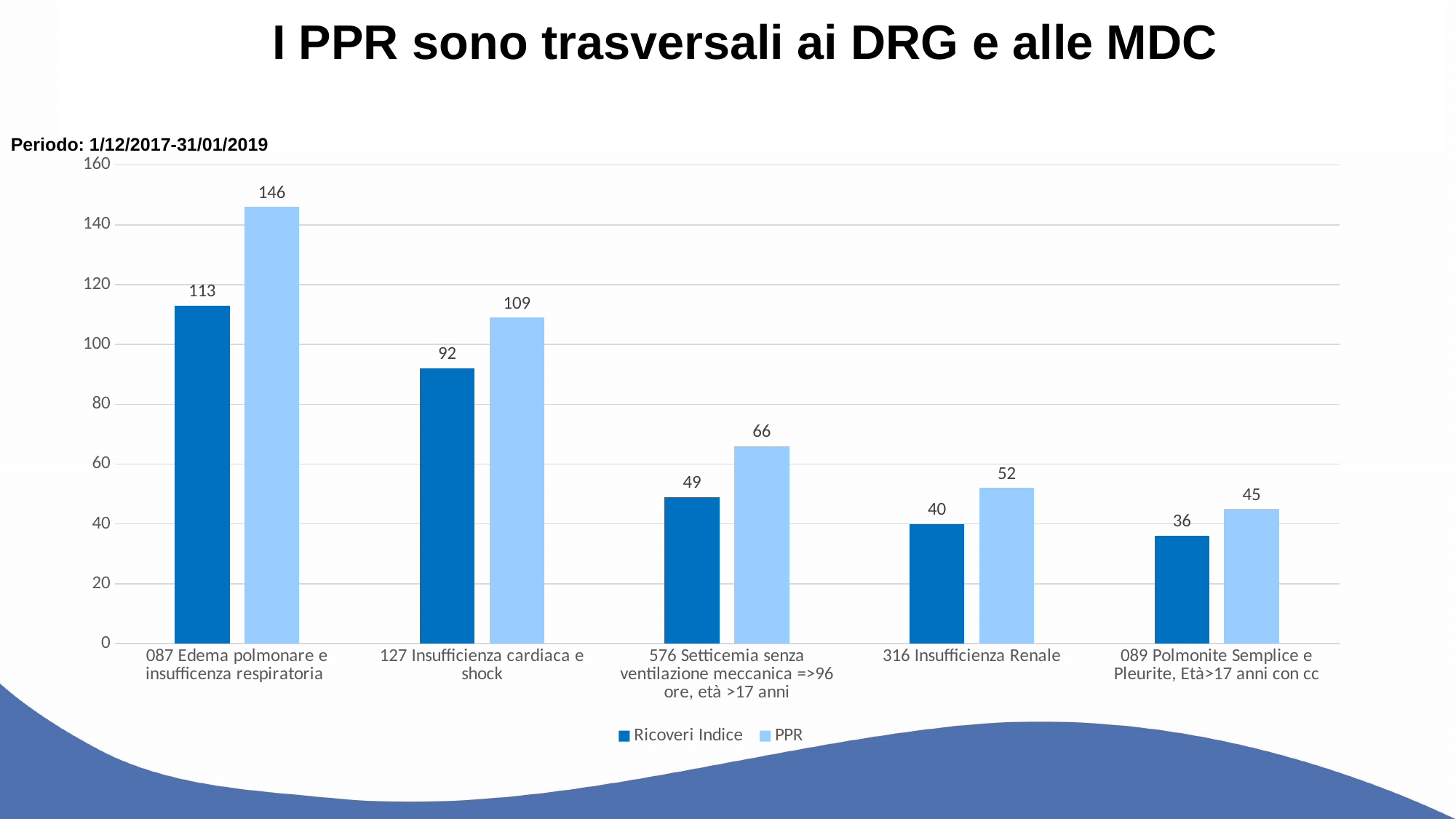

I PPR sono trasversali ai DRG e alle MDC

Periodo: 1/12/2017-31/01/2019

### Chart

| Category | Ricoveri Indice  | PPR |
|---|---|---|
| 087 Edema polmonare e insufficenza respiratoria  | 113.0 | 146.0 |
| 127 Insufficienza cardiaca e shock | 92.0 | 109.0 |
| 576 Setticemia senza ventilazione meccanica =>96 ore, età >17 anni | 49.0 | 66.0 |
| 316 Insufficienza Renale | 40.0 | 52.0 |
| 089 Polmonite Semplice e Pleurite, Età>17 anni con cc | 36.0 | 45.0 |